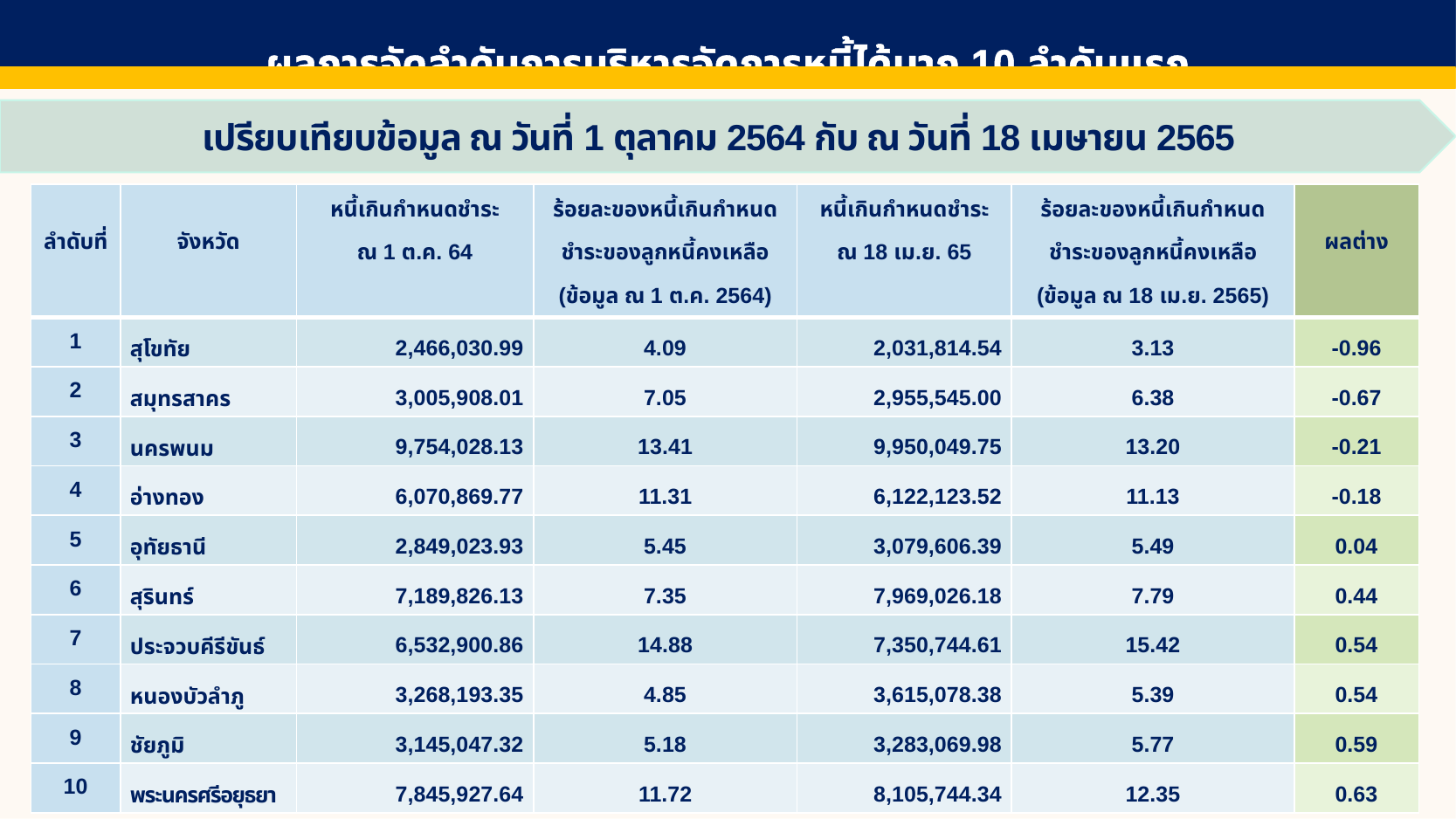

ผลการจัดลำดับการบริหารจัดการหนี้ได้มาก 10 ลำดับแรก

เปรียบเทียบข้อมูล ณ วันที่ 1 ตุลาคม 2564 กับ ณ วันที่ 18 เมษายน 2565
| ลำดับที่ | จังหวัด | หนี้เกินกำหนดชำระ ณ 1 ต.ค. 64 | ร้อยละของหนี้เกินกำหนดชำระของลูกหนี้คงเหลือ (ข้อมูล ณ 1 ต.ค. 2564) | หนี้เกินกำหนดชำระ ณ 18 เม.ย. 65 | ร้อยละของหนี้เกินกำหนดชำระของลูกหนี้คงเหลือ (ข้อมูล ณ 18 เม.ย. 2565) | ผลต่าง |
| --- | --- | --- | --- | --- | --- | --- |
| 1 | สุโขทัย | 2,466,030.99 | 4.09 | 2,031,814.54 | 3.13 | -0.96 |
| 2 | สมุทรสาคร | 3,005,908.01 | 7.05 | 2,955,545.00 | 6.38 | -0.67 |
| 3 | นครพนม | 9,754,028.13 | 13.41 | 9,950,049.75 | 13.20 | -0.21 |
| 4 | อ่างทอง | 6,070,869.77 | 11.31 | 6,122,123.52 | 11.13 | -0.18 |
| 5 | อุทัยธานี | 2,849,023.93 | 5.45 | 3,079,606.39 | 5.49 | 0.04 |
| 6 | สุรินทร์ | 7,189,826.13 | 7.35 | 7,969,026.18 | 7.79 | 0.44 |
| 7 | ประจวบคีรีขันธ์ | 6,532,900.86 | 14.88 | 7,350,744.61 | 15.42 | 0.54 |
| 8 | หนองบัวลำภู | 3,268,193.35 | 4.85 | 3,615,078.38 | 5.39 | 0.54 |
| 9 | ชัยภูมิ | 3,145,047.32 | 5.18 | 3,283,069.98 | 5.77 | 0.59 |
| 10 | พระนครศรีอยุธยา | 7,845,927.64 | 11.72 | 8,105,744.34 | 12.35 | 0.63 |